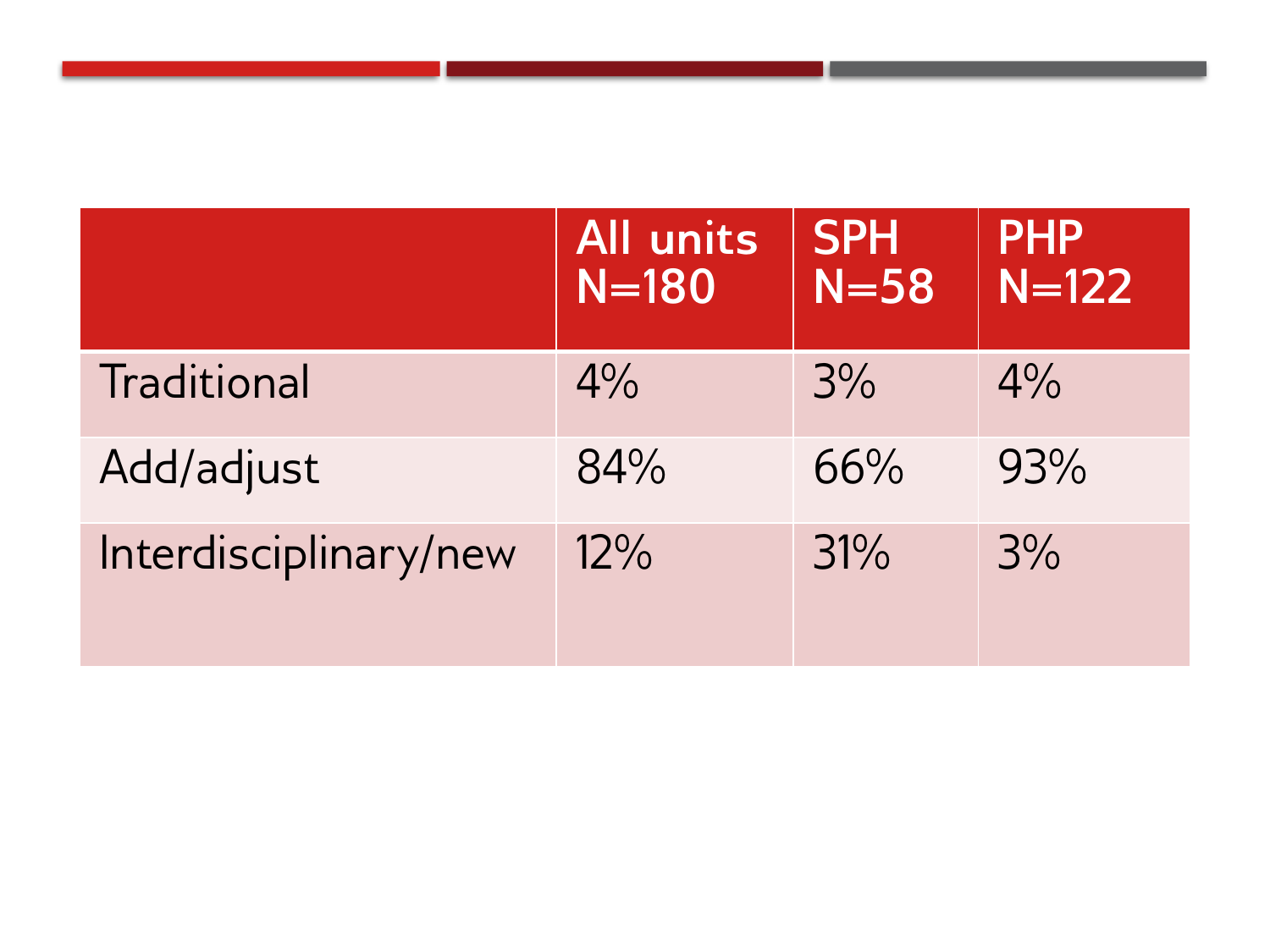

|  | All units N=180 | SPH N=58 | PHP N=122 |
| --- | --- | --- | --- |
| Traditional | 4% | 3% | 4% |
| Add/adjust | 84% | 66% | 93% |
| Interdisciplinary/new | 12% | 31% | 3% |